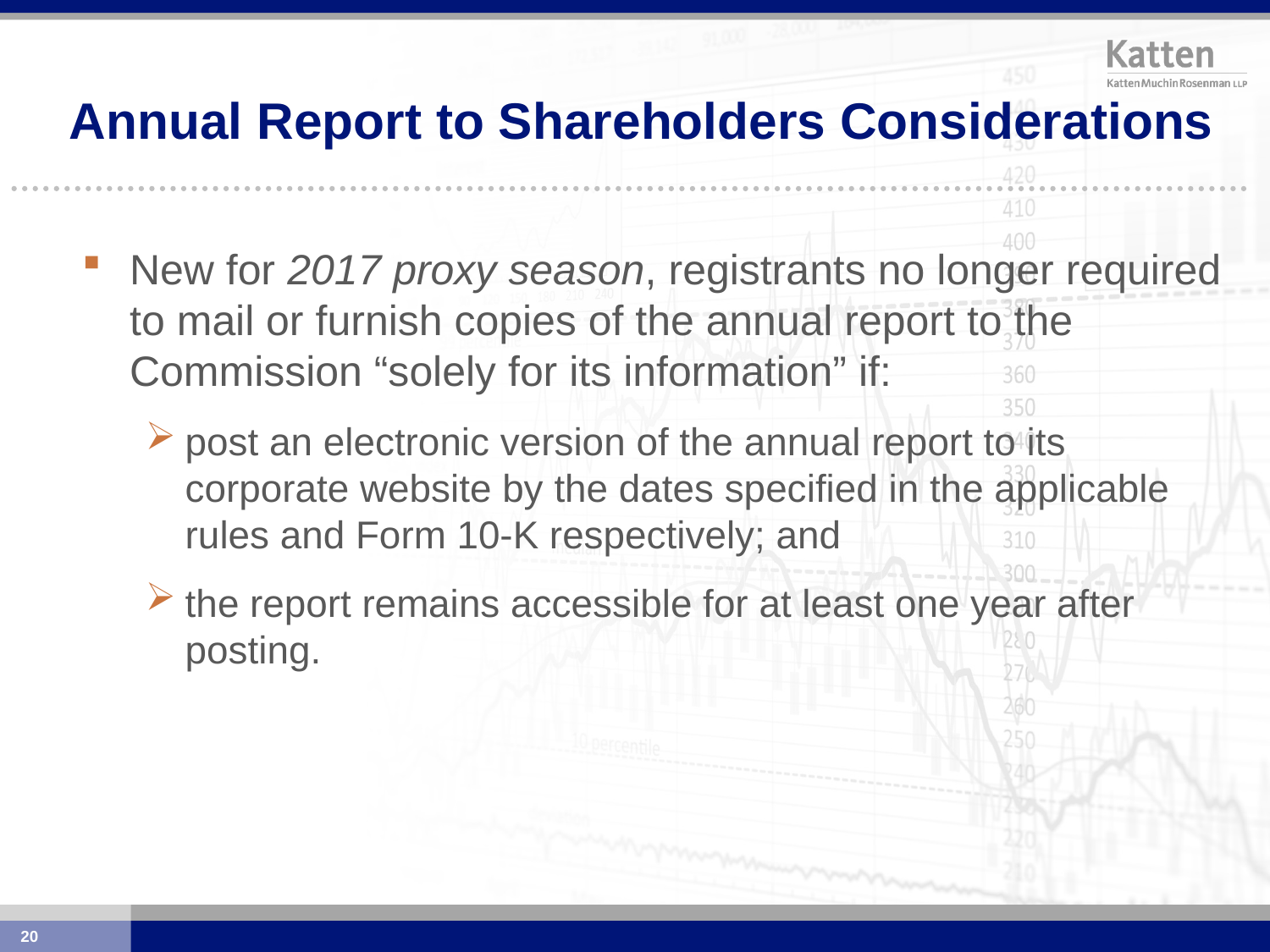

# Annual Report to Shareholders Considerations
New for 2017 proxy season, registrants no longer required to mail or furnish copies of the annual report to the Commission “solely for its information” if:
post an electronic version of the annual report to its corporate website by the dates specified in the applicable rules and Form 10-K respectively; and
the report remains accessible for at least one year after posting.